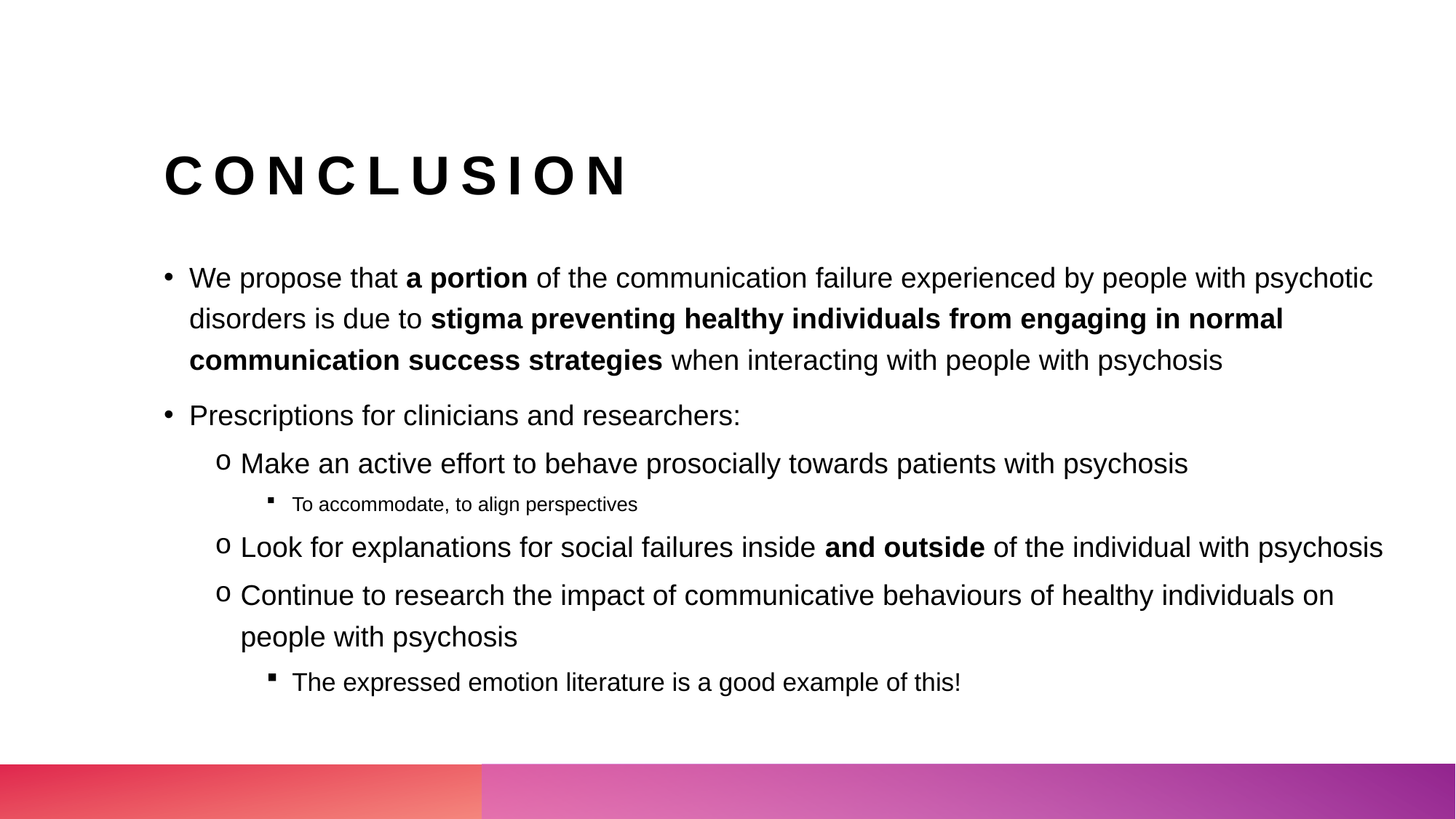

# Conclusion
We propose that a portion of the communication failure experienced by people with psychotic disorders is due to stigma preventing healthy individuals from engaging in normal communication success strategies when interacting with people with psychosis
Prescriptions for clinicians and researchers:
Make an active effort to behave prosocially towards patients with psychosis
To accommodate, to align perspectives
Look for explanations for social failures inside and outside of the individual with psychosis
Continue to research the impact of communicative behaviours of healthy individuals on people with psychosis
The expressed emotion literature is a good example of this!